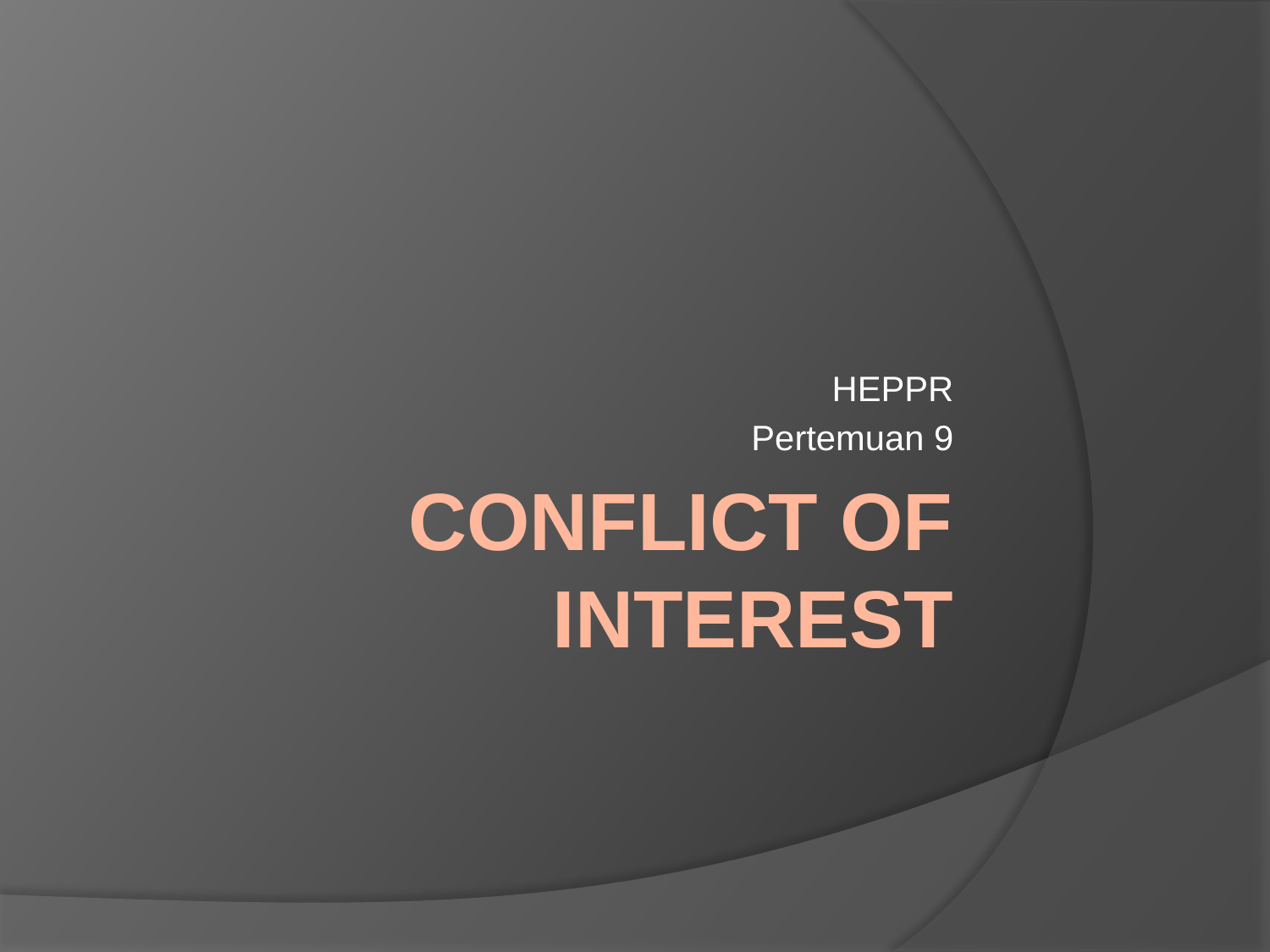

HEPPR
Pertemuan 9
# Conflict of Interest